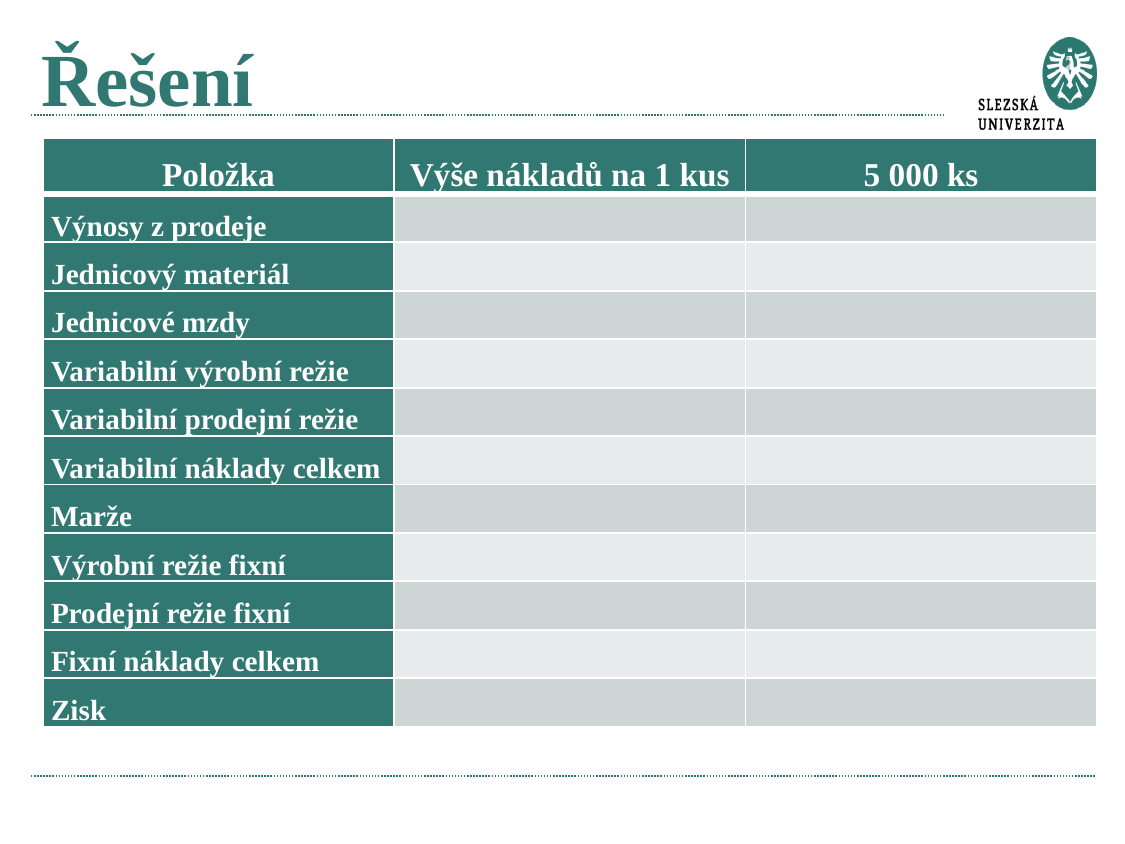

# Řešení
| Položka | Výše nákladů na 1 kus | 5 000 ks |
| --- | --- | --- |
| Výnosy z prodeje |  |  |
| Jednicový materiál |  |  |
| Jednicové mzdy |  |  |
| Variabilní výrobní režie |  |  |
| Variabilní prodejní režie |  |  |
| Variabilní náklady celkem |  |  |
| Marže |  |  |
| Výrobní režie fixní |  |  |
| Prodejní režie fixní |  |  |
| Fixní náklady celkem |  |  |
| Zisk |  |  |